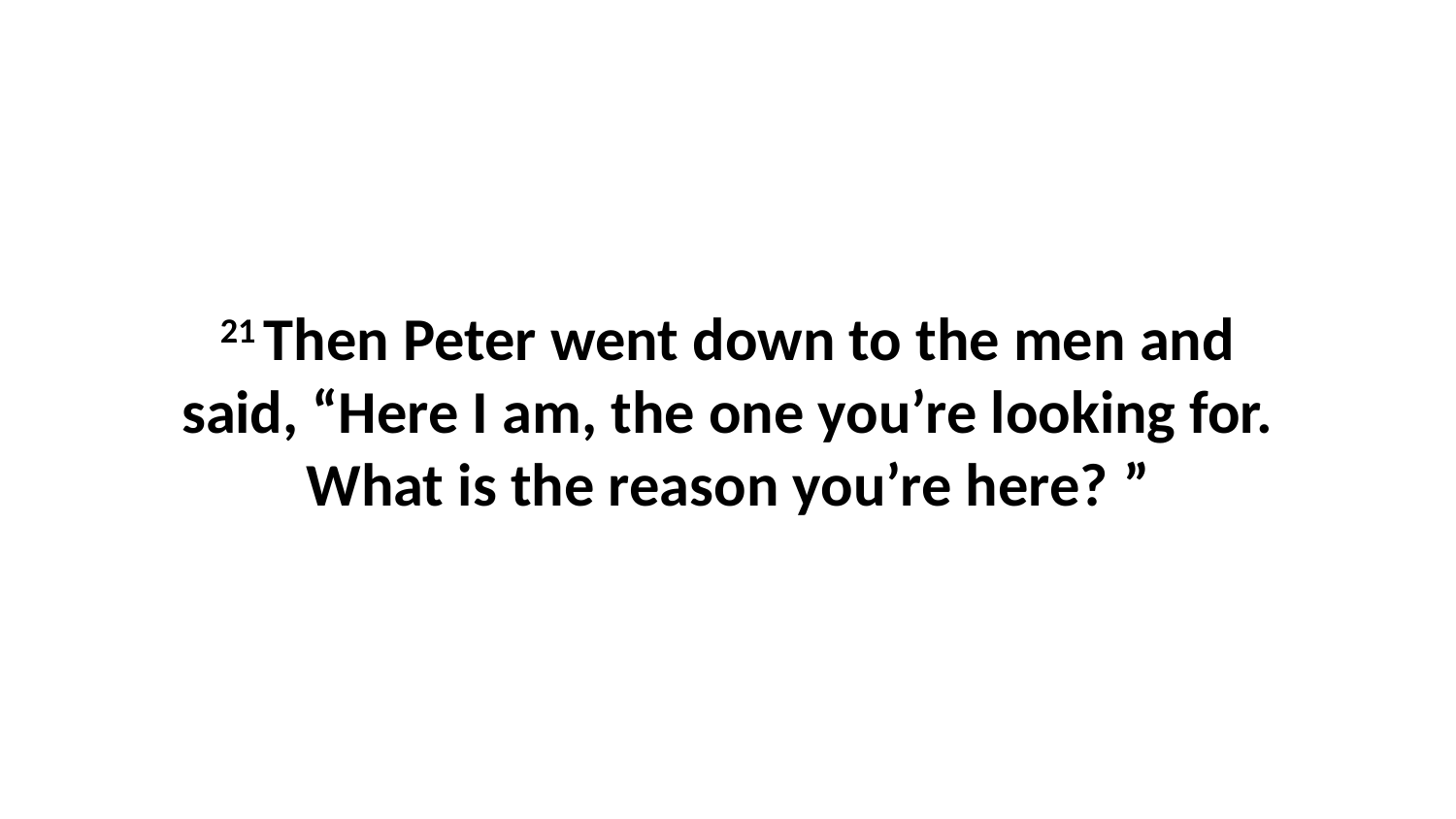

21 Then Peter went down to the men and said, “Here I am, the one you’re looking for. What is the reason you’re here? ”